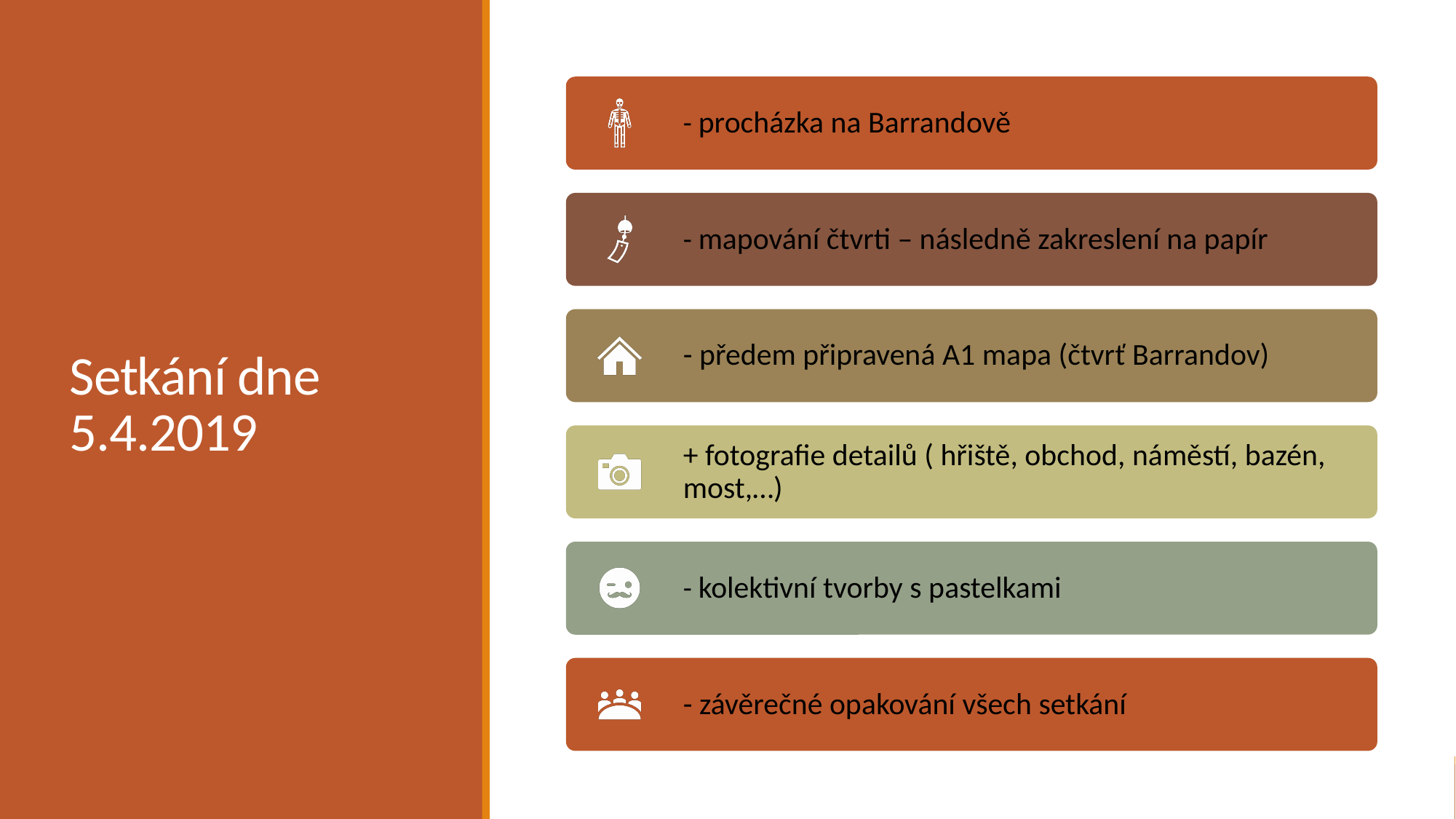

# Setkání dne 5.4.2019
- procházka na Barrandově
- mapování čtvrti – následně zakreslení na papír
- předem připravená A1 mapa (čtvrť Barrandov)
+ fotografie detailů ( hřiště, obchod, náměstí, bazén, most,…)
- kolektivní tvorby s pastelkami
- závěrečné opakování všech setkání